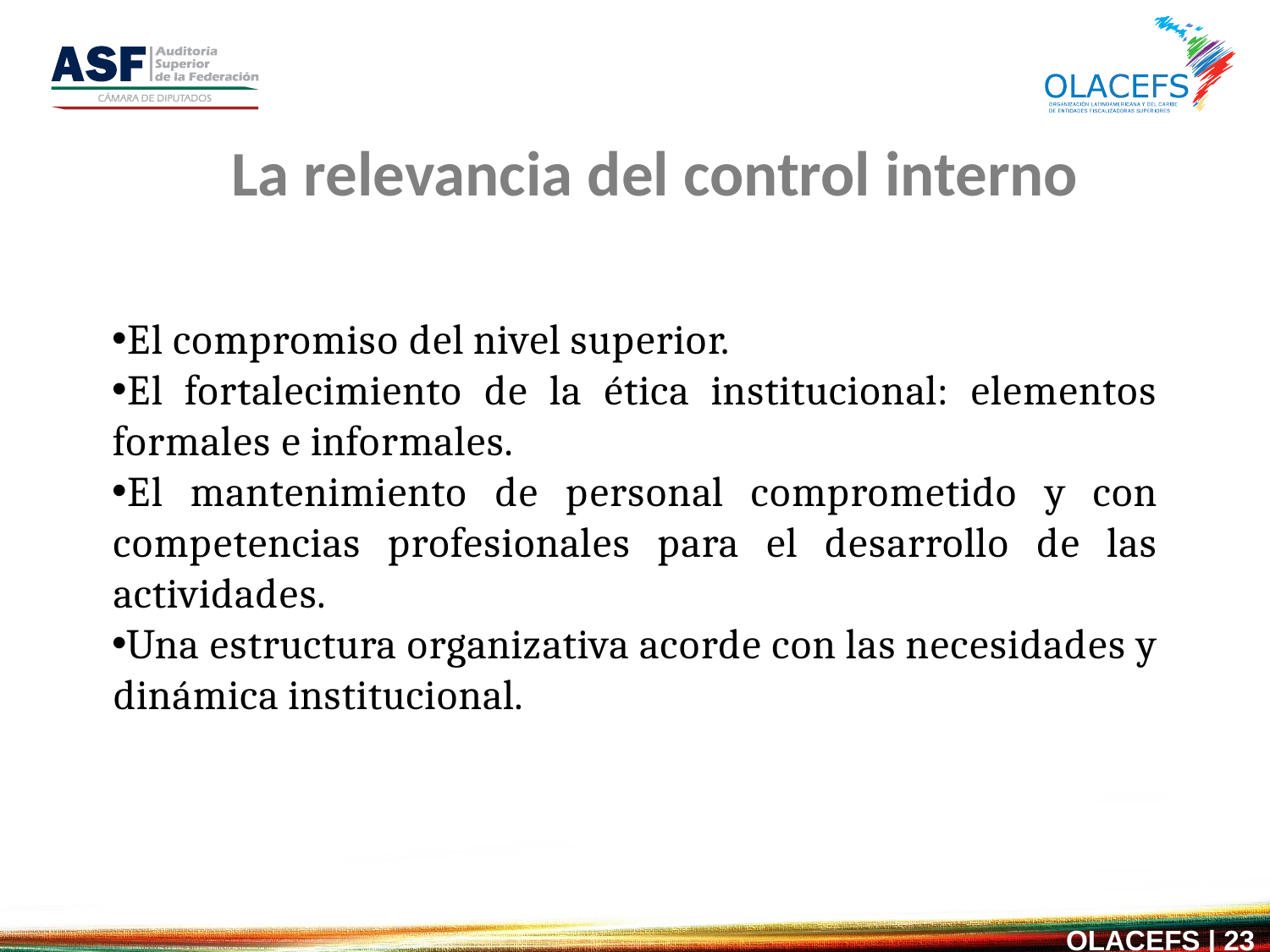

La relevancia del control interno
El compromiso del nivel superior.
El fortalecimiento de la ética institucional: elementos formales e informales.
El mantenimiento de personal comprometido y con competencias profesionales para el desarrollo de las actividades.
Una estructura organizativa acorde con las necesidades y dinámica institucional.
5
OLACEFS | 23